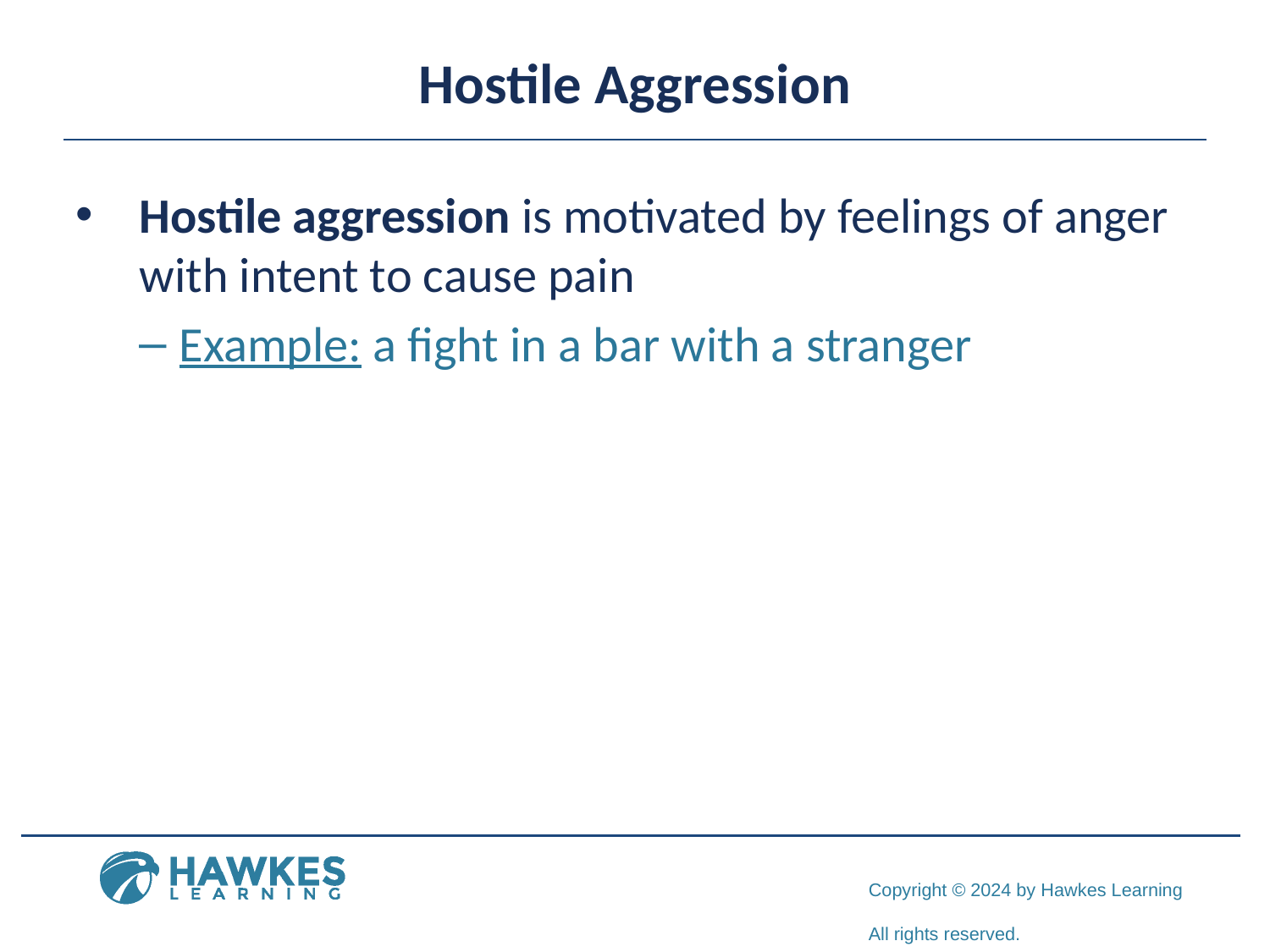

# Hostile Aggression
Hostile aggression is motivated by feelings of anger with intent to cause pain
Example: a fight in a bar with a stranger